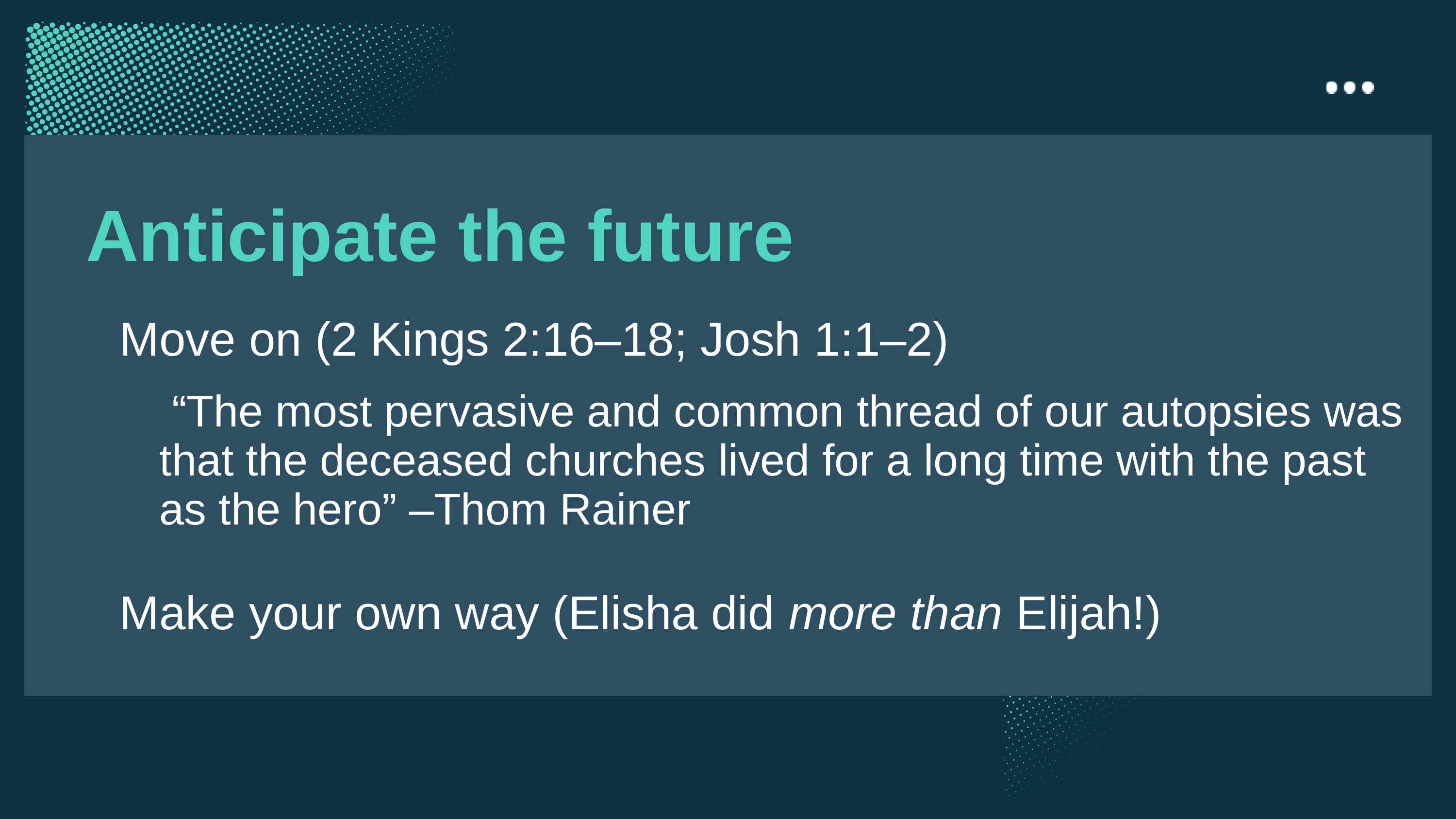

Anticipate the future
Move on (2 Kings 2:16–18; Josh 1:1–2)

 “The most pervasive and common thread of our autopsies was that the deceased churches lived for a long time with the past as the hero” –Thom Rainer
Make your own way (Elisha did more than Elijah!)